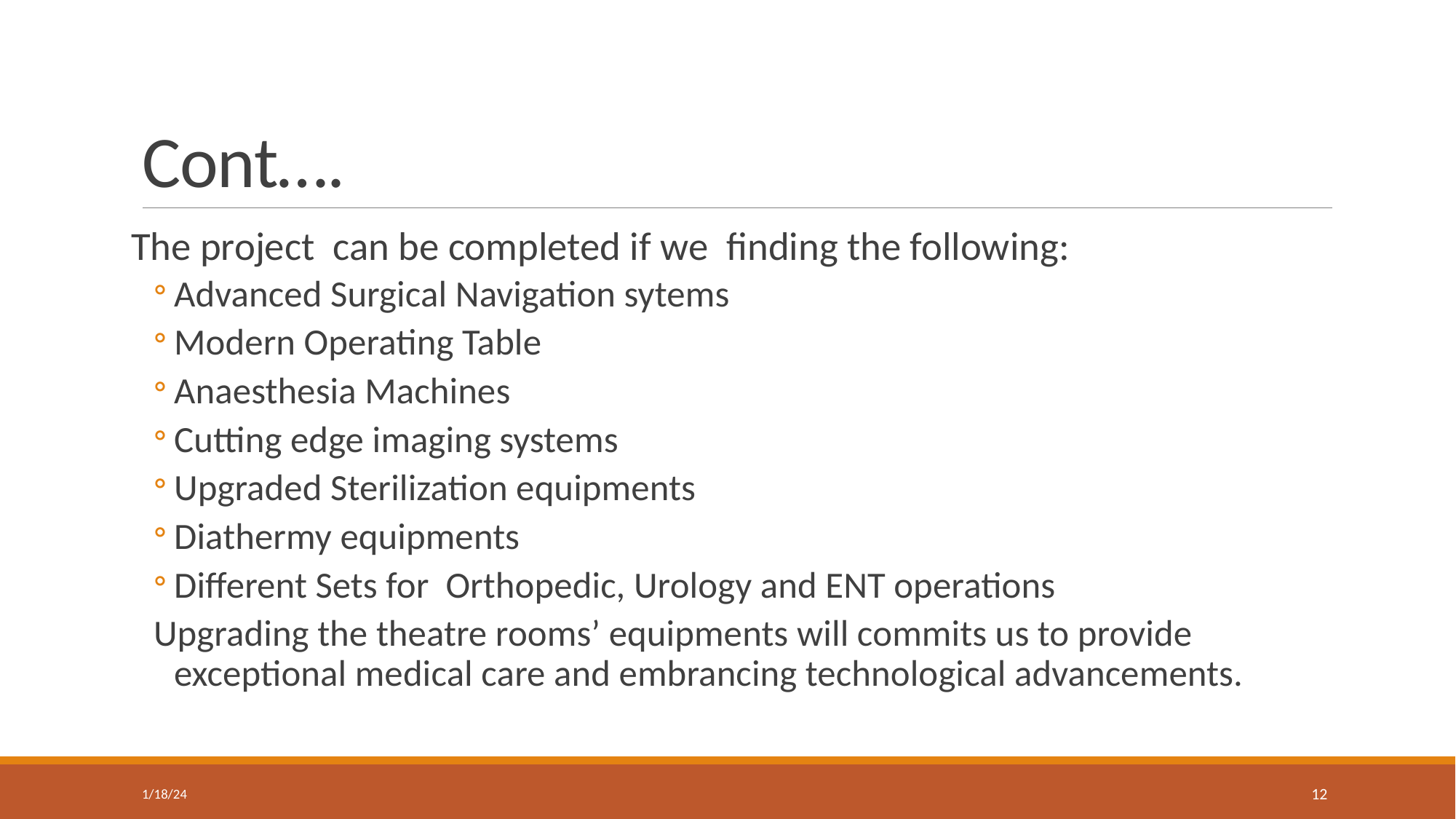

# Cont….
The project  can be completed if we  finding the following:
Advanced Surgical Navigation sytems
Modern Operating Table
Anaesthesia Machines
Cutting edge imaging systems
Upgraded Sterilization equipments
Diathermy equipments
Different Sets for  Orthopedic, Urology and ENT operations
Upgrading the theatre rooms’ equipments will commits us to provide exceptional medical care and embrancing technological advancements.
1/18/24
12